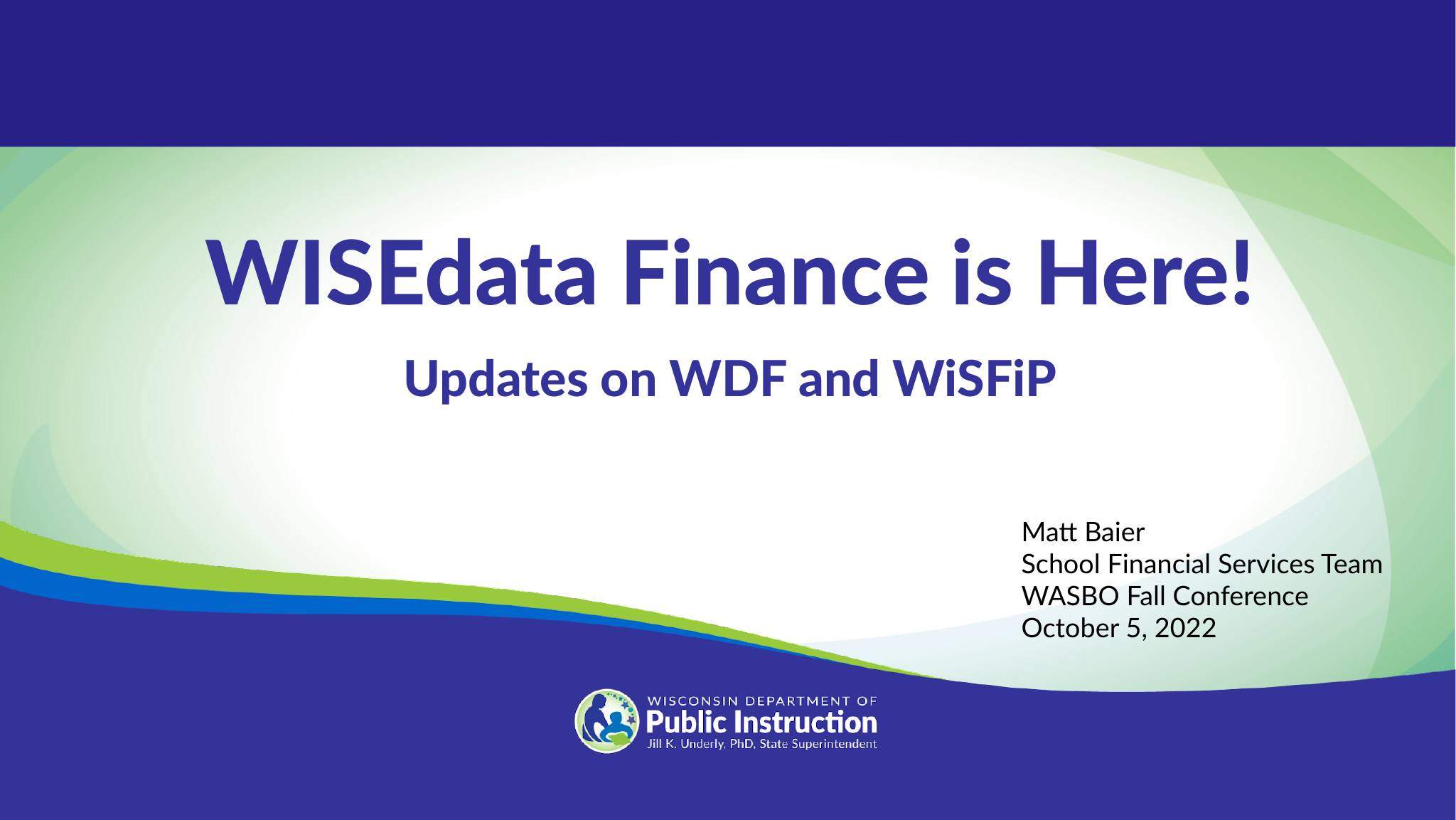

WISEdata Finance is Here!
Updates on WDF and WiSFiP

Matt Baier
School Financial Services Team
WASBO Fall Conference
October 5, 2022